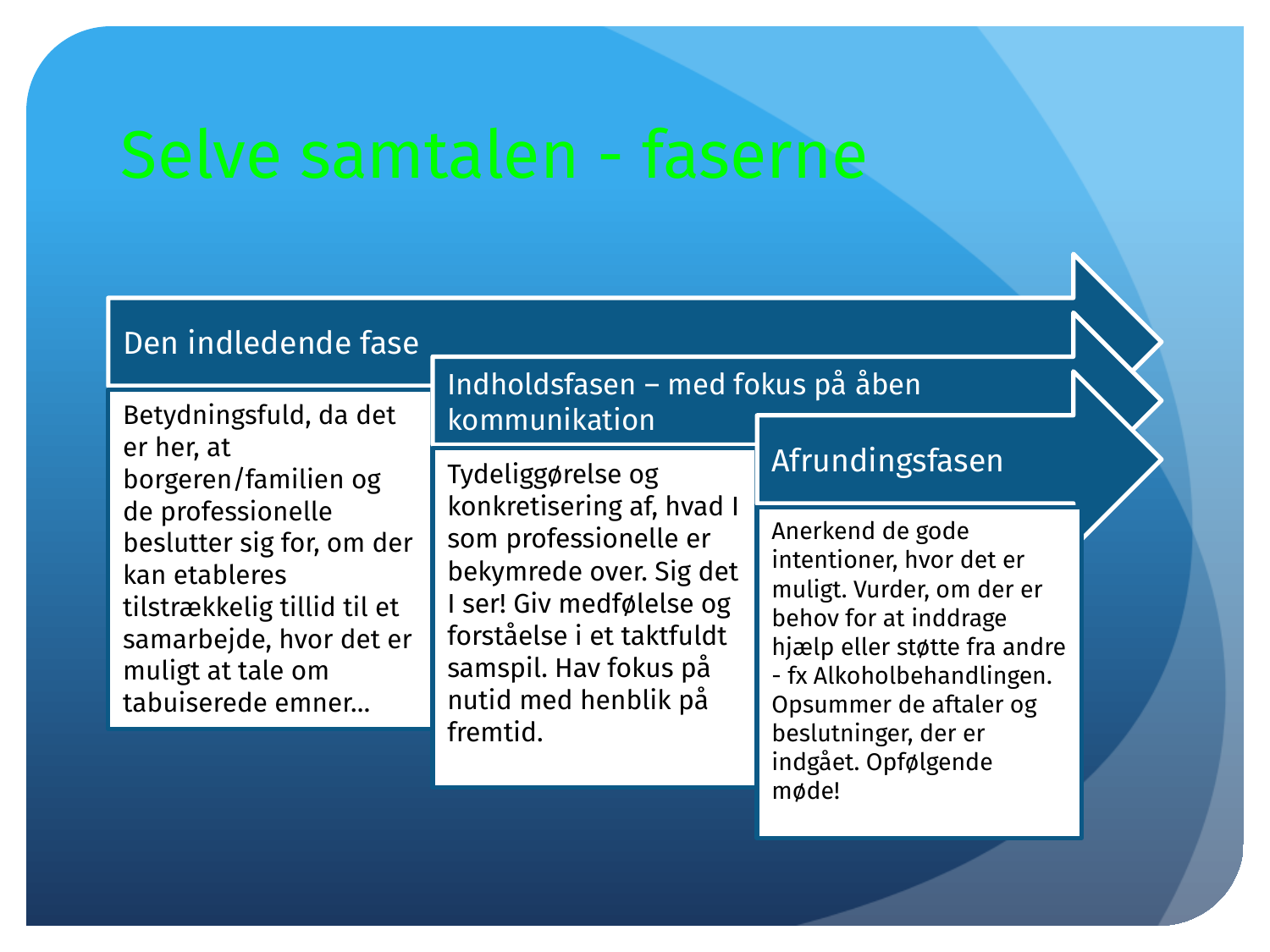

# Selve samtalen - faserne
Den indledende fase
Betydningsfuld, da det er her, at borgeren/familien og de professionelle beslutter sig for, om der kan etableres tilstrækkelig tillid til et samarbejde, hvor det er muligt at tale om tabuiserede emner…
Indholdsfasen – med fokus på åben kommunikation
Tydeliggørelse og konkretisering af, hvad I som professionelle er bekymrede over. Sig det I ser! Giv medfølelse og forståelse i et taktfuldt samspil. Hav fokus på nutid med henblik på fremtid.
Afrundingsfasen
Anerkend de gode intentioner, hvor det er muligt. Vurder, om der er behov for at inddrage hjælp eller støtte fra andre - fx Alkoholbehandlingen. Opsummer de aftaler og beslutninger, der er indgået. Opfølgende møde!